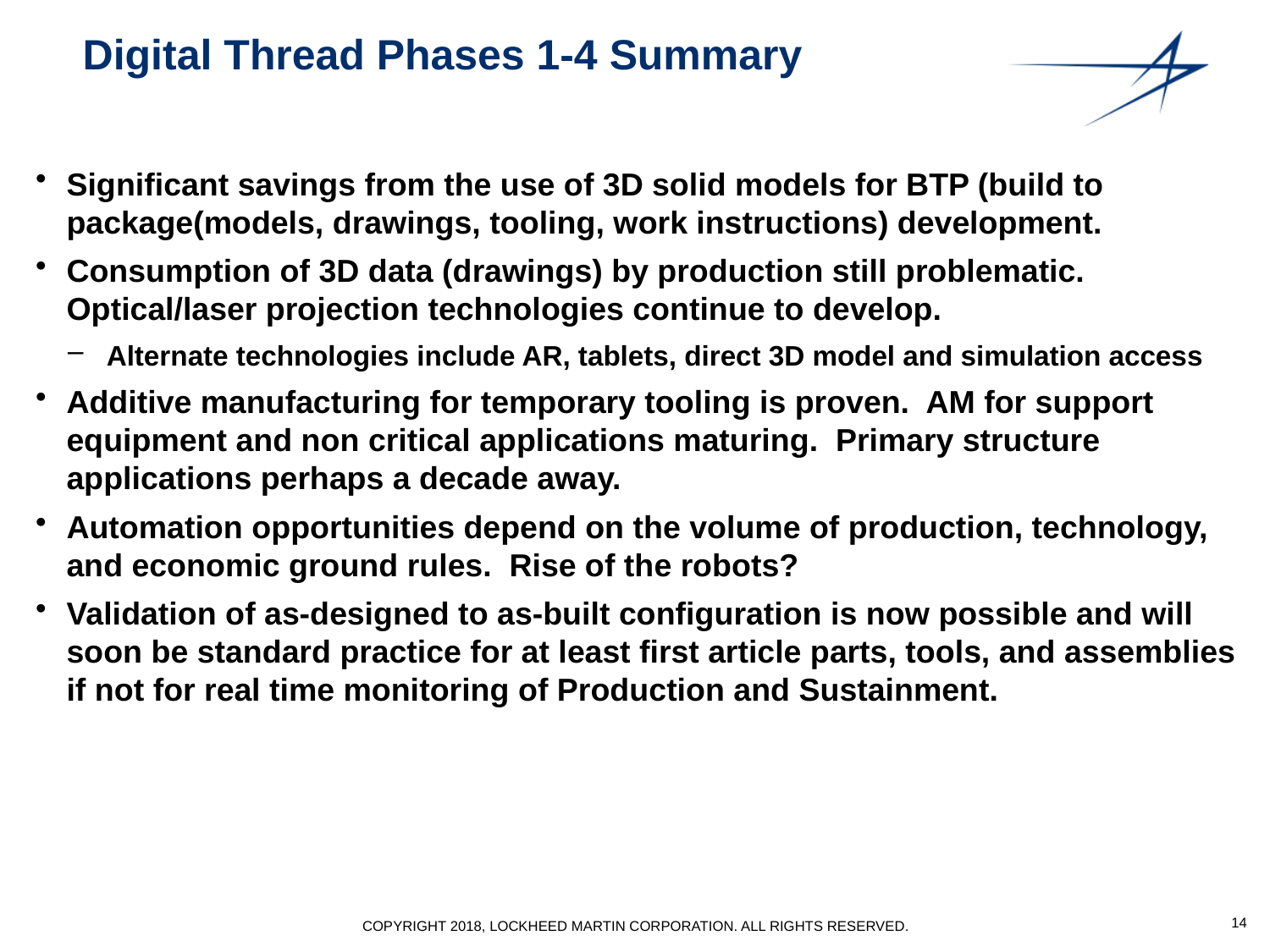

# Digital Thread Phases 1-4 Summary
Significant savings from the use of 3D solid models for BTP (build to package(models, drawings, tooling, work instructions) development.
Consumption of 3D data (drawings) by production still problematic.  Optical/laser projection technologies continue to develop.
Alternate technologies include AR, tablets, direct 3D model and simulation access
Additive manufacturing for temporary tooling is proven.  AM for support equipment and non critical applications maturing.  Primary structure applications perhaps a decade away.
Automation opportunities depend on the volume of production, technology, and economic ground rules.  Rise of the robots?
Validation of as-designed to as-built configuration is now possible and will soon be standard practice for at least first article parts, tools, and assemblies if not for real time monitoring of Production and Sustainment.